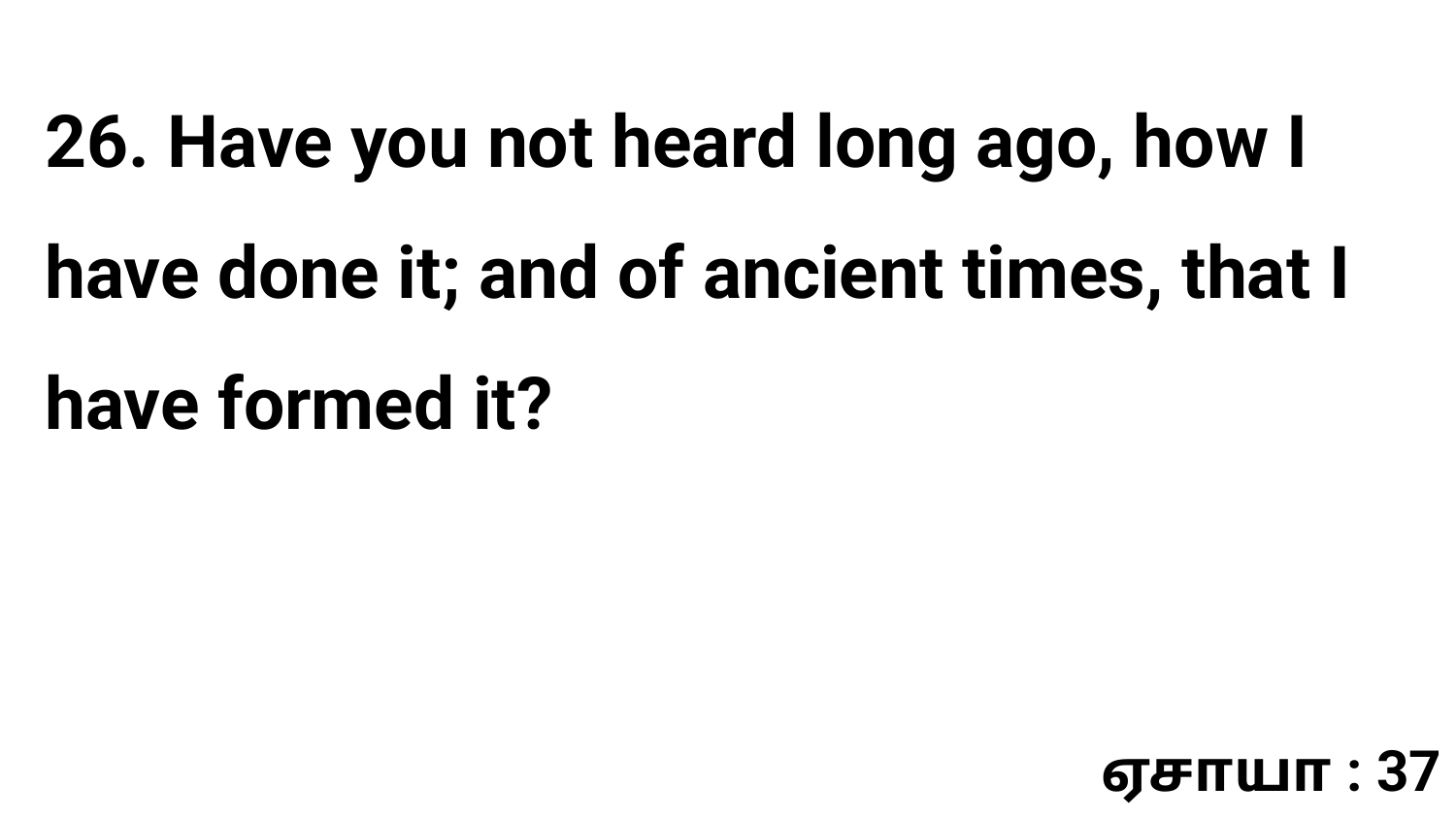

26. Have you not heard long ago, how I have done it; and of ancient times, that I have formed it?
ஏசாயா : 37